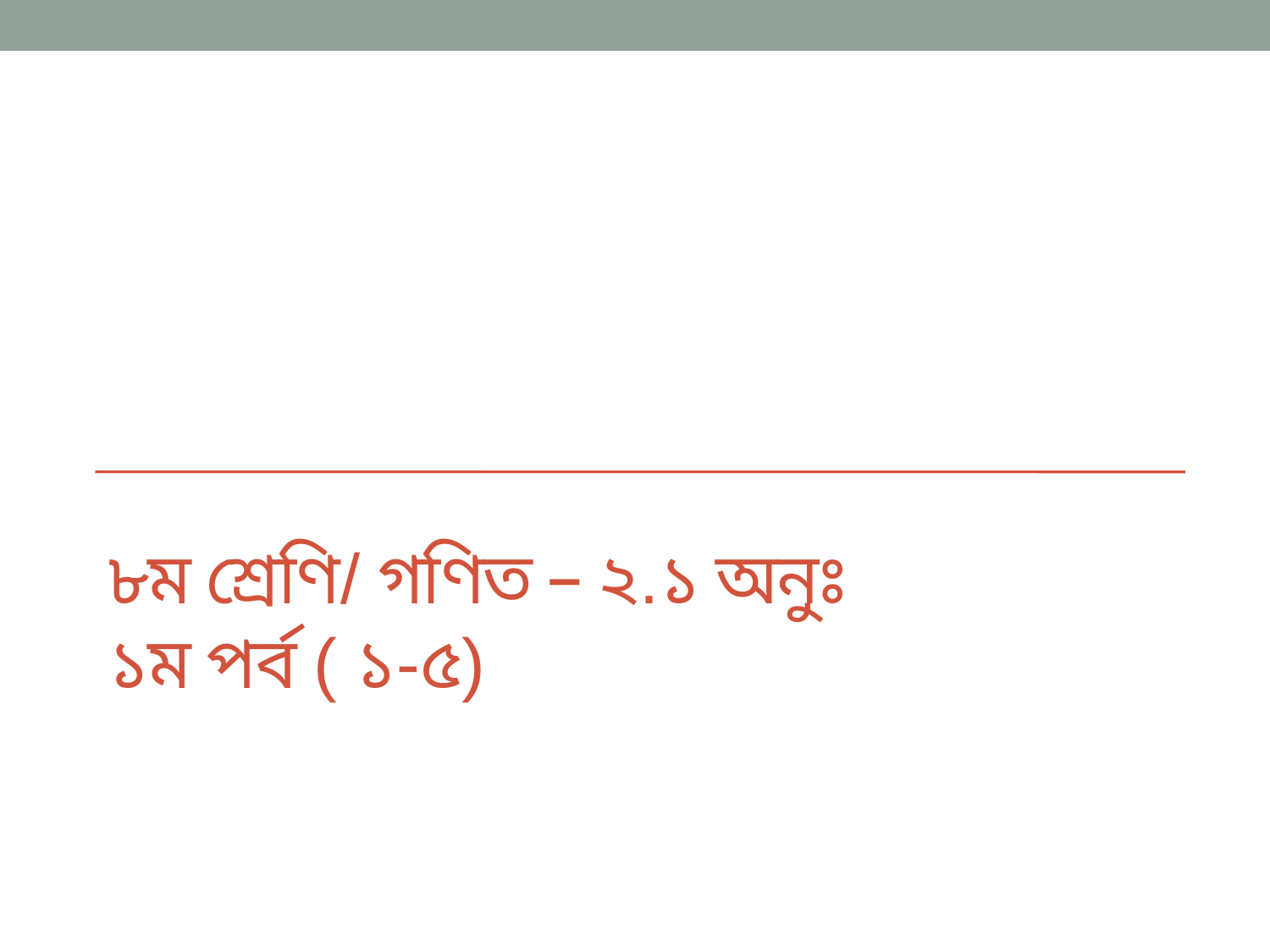

# ৮ম শ্রেণি/ গণিত – ২.১ অনুঃ ১ম পর্ব ( ১-৫)